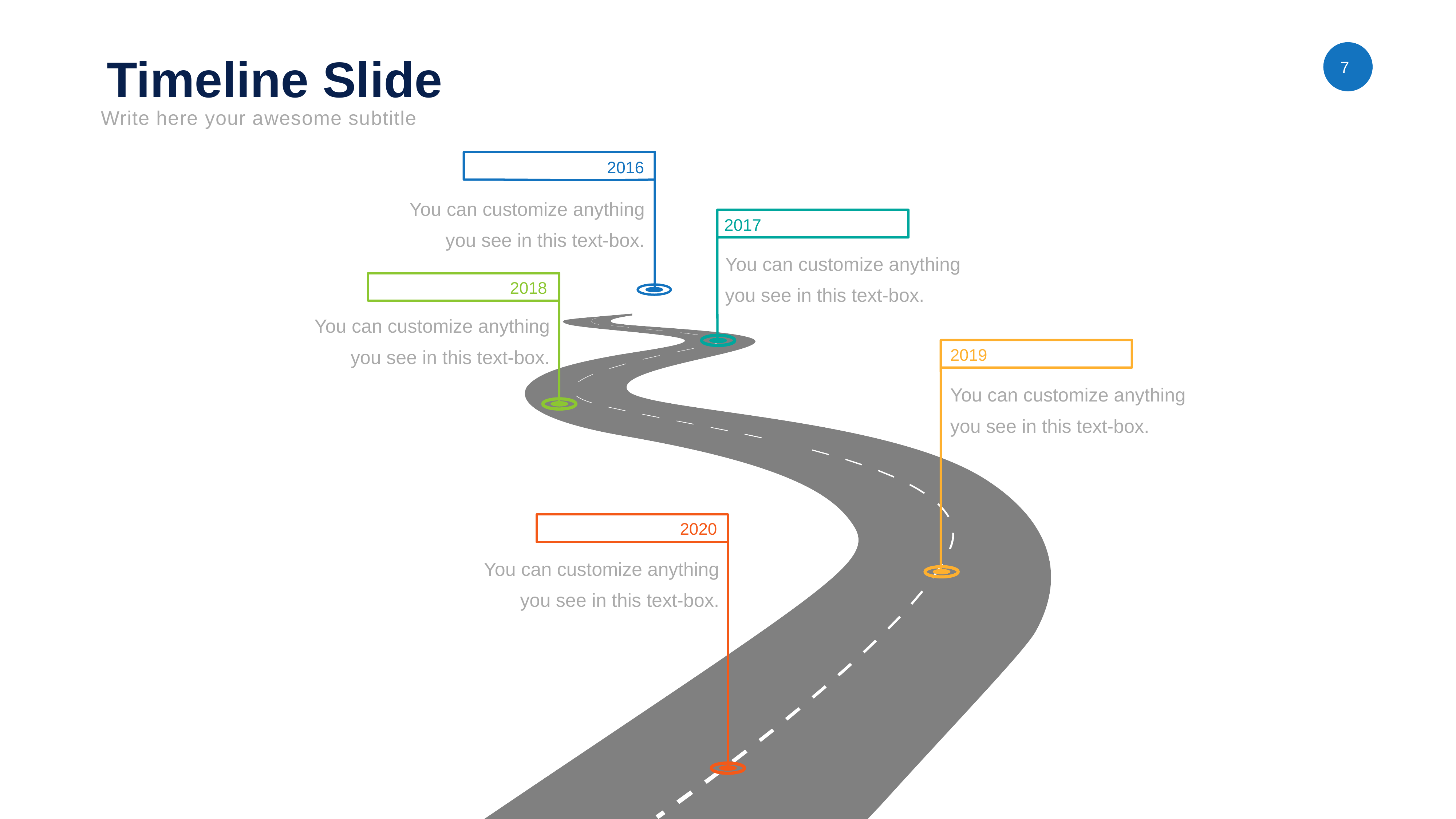

Timeline Slide
Write here your awesome subtitle

2016
You can customize anything you see in this text-box.

2017
You can customize anything you see in this text-box.

2018

You can customize anything you see in this text-box.

2019
You can customize anything you see in this text-box.

2020
You can customize anything you see in this text-box.